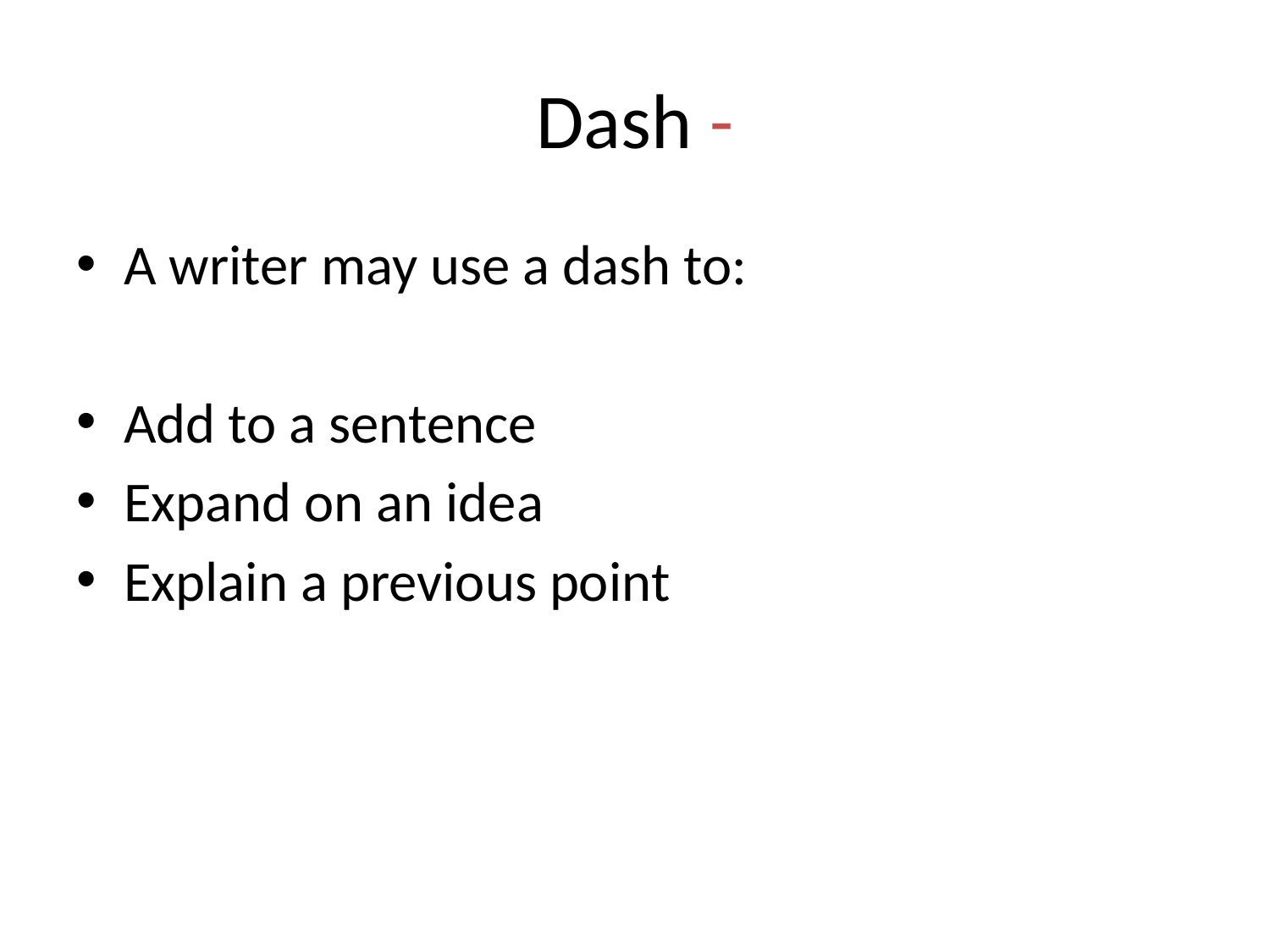

# Dash -
A writer may use a dash to:

Add to a sentence
Expand on an idea
Explain a previous point